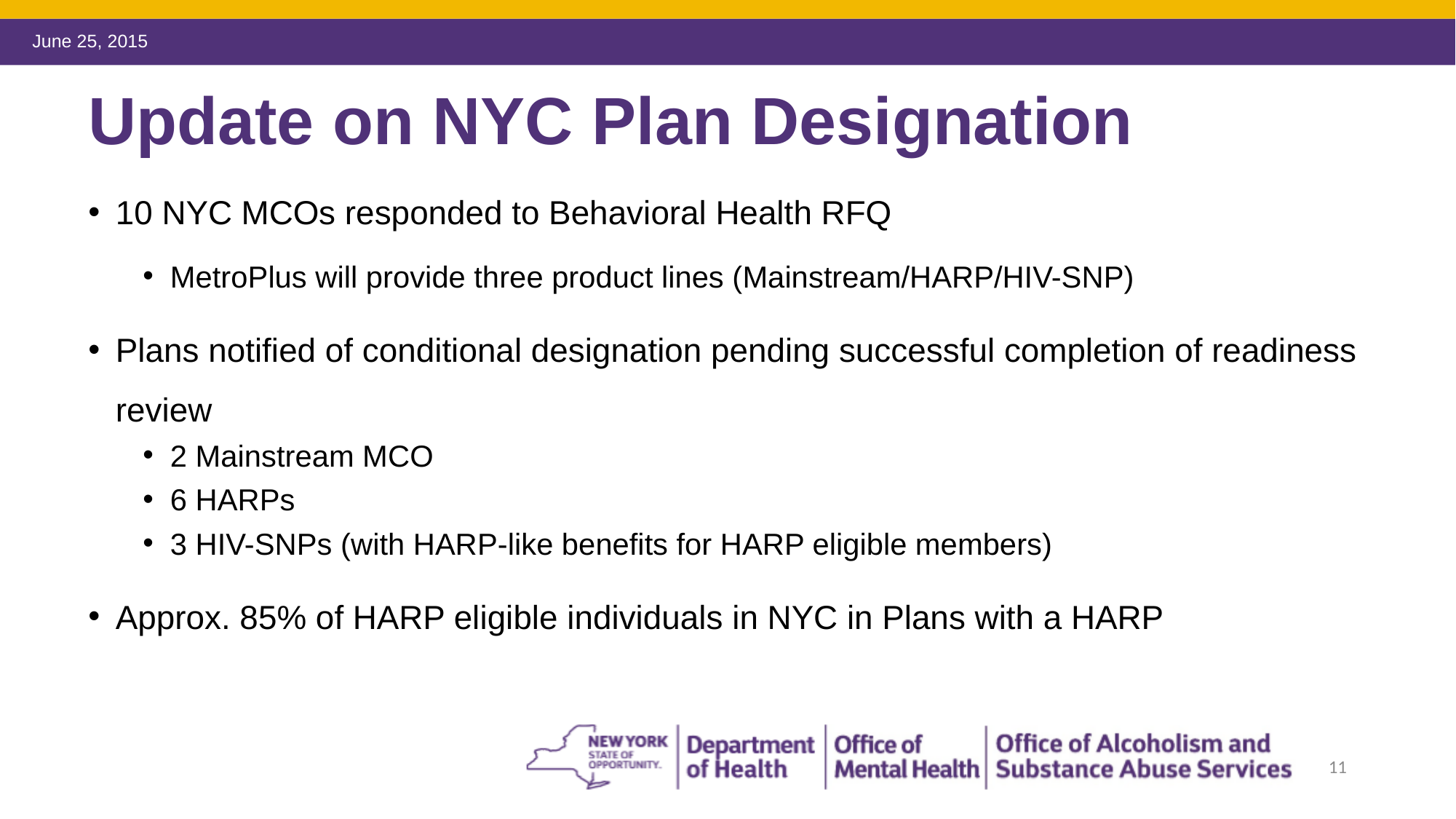

# Update on NYC Plan Designation
10 NYC MCOs responded to Behavioral Health RFQ
MetroPlus will provide three product lines (Mainstream/HARP/HIV-SNP)
Plans notified of conditional designation pending successful completion of readiness review
2 Mainstream MCO
6 HARPs
3 HIV-SNPs (with HARP-like benefits for HARP eligible members)
Approx. 85% of HARP eligible individuals in NYC in Plans with a HARP
11